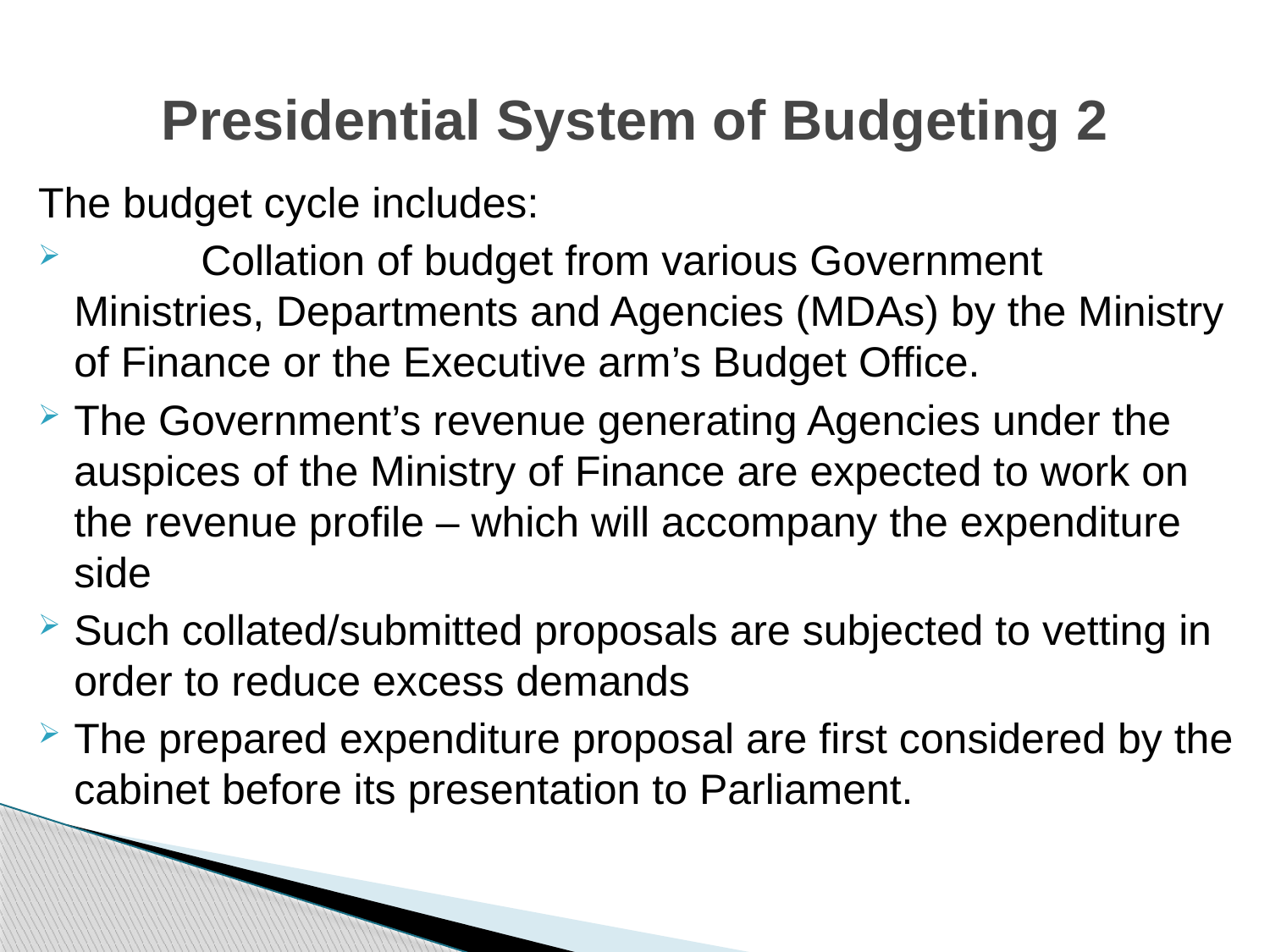

# Presidential System of Budgeting 2
The budget cycle includes:
	Collation of budget from various Government Ministries, Departments and Agencies (MDAs) by the Ministry of Finance or the Executive arm’s Budget Office.
The Government’s revenue generating Agencies under the auspices of the Ministry of Finance are expected to work on the revenue profile – which will accompany the expenditure side
Such collated/submitted proposals are subjected to vetting in order to reduce excess demands
The prepared expenditure proposal are first considered by the cabinet before its presentation to Parliament.